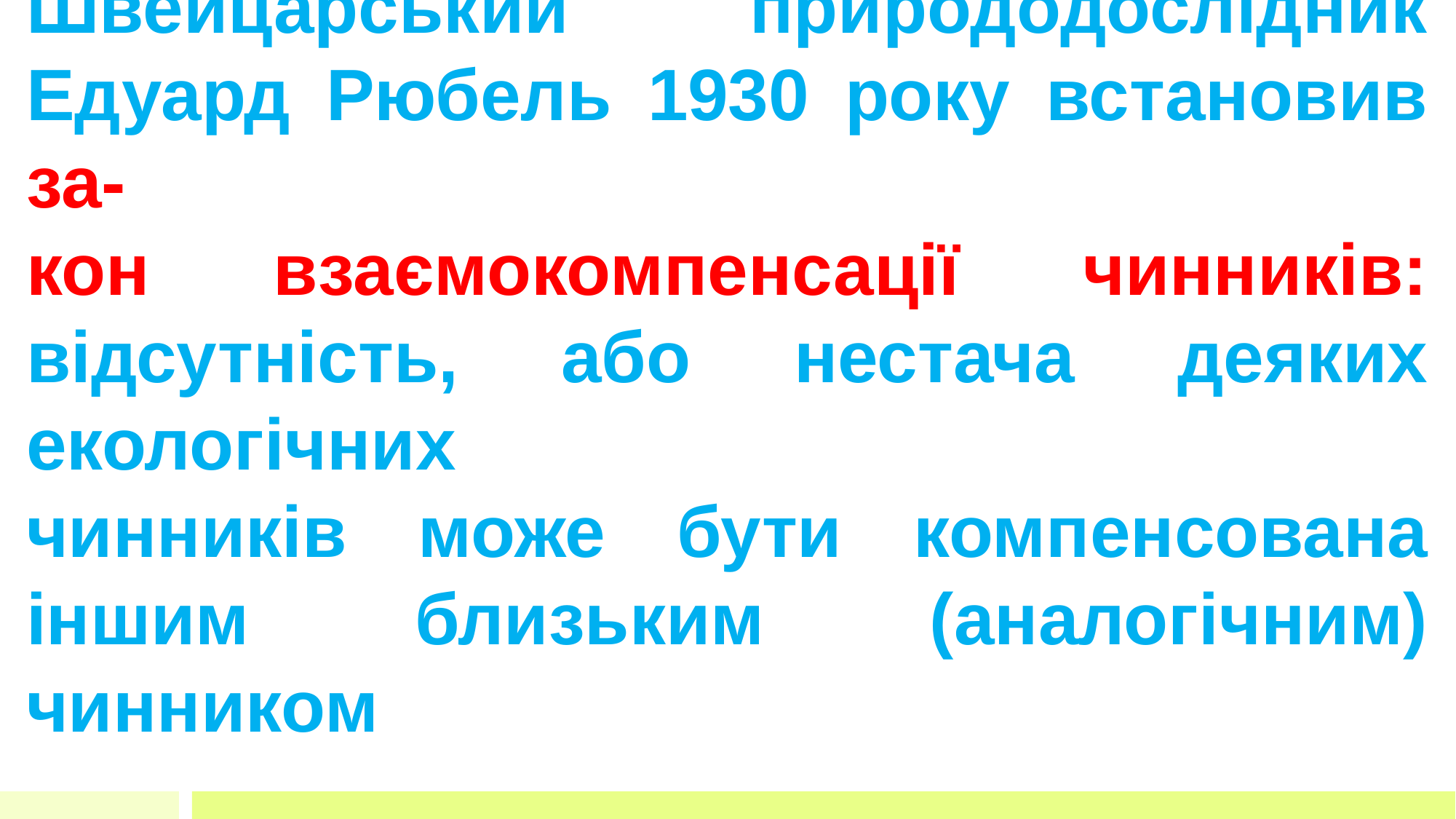

# Швейцарський природодослідник Едуард Рюбель 1930 року встановив за- кон взаємокомпенсації чинників: відсутність, або нестача деяких екологічних чинників може бути компенсована іншим близьким (аналогічним) чинником